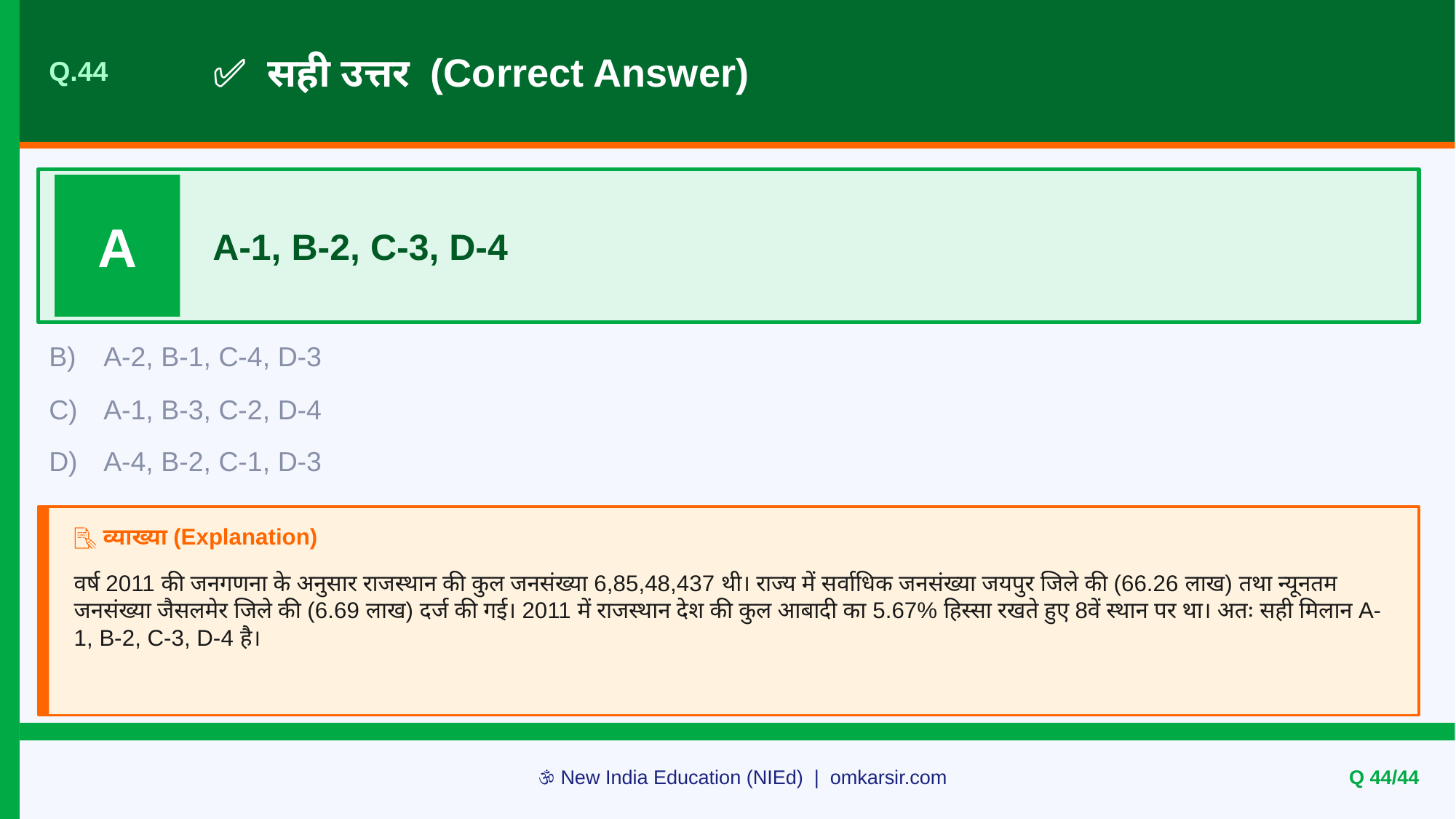

✅  सही उत्तर  (Correct Answer)
Q.44

A
A-1, B-2, C-3, D-4
B)
A-2, B-1, C-4, D-3
C)
A-1, B-3, C-2, D-4
D)
A-4, B-2, C-1, D-3

📝 व्याख्या (Explanation)
वर्ष 2011 की जनगणना के अनुसार राजस्थान की कुल जनसंख्या 6,85,48,437 थी। राज्य में सर्वाधिक जनसंख्या जयपुर जिले की (66.26 लाख) तथा न्यूनतम जनसंख्या जैसलमेर जिले की (6.69 लाख) दर्ज की गई। 2011 में राजस्थान देश की कुल आबादी का 5.67% हिस्सा रखते हुए 8वें स्थान पर था। अतः सही मिलान A-1, B-2, C-3, D-4 है।

🕉️ New India Education (NIEd)  |  omkarsir.com
Q 44/44